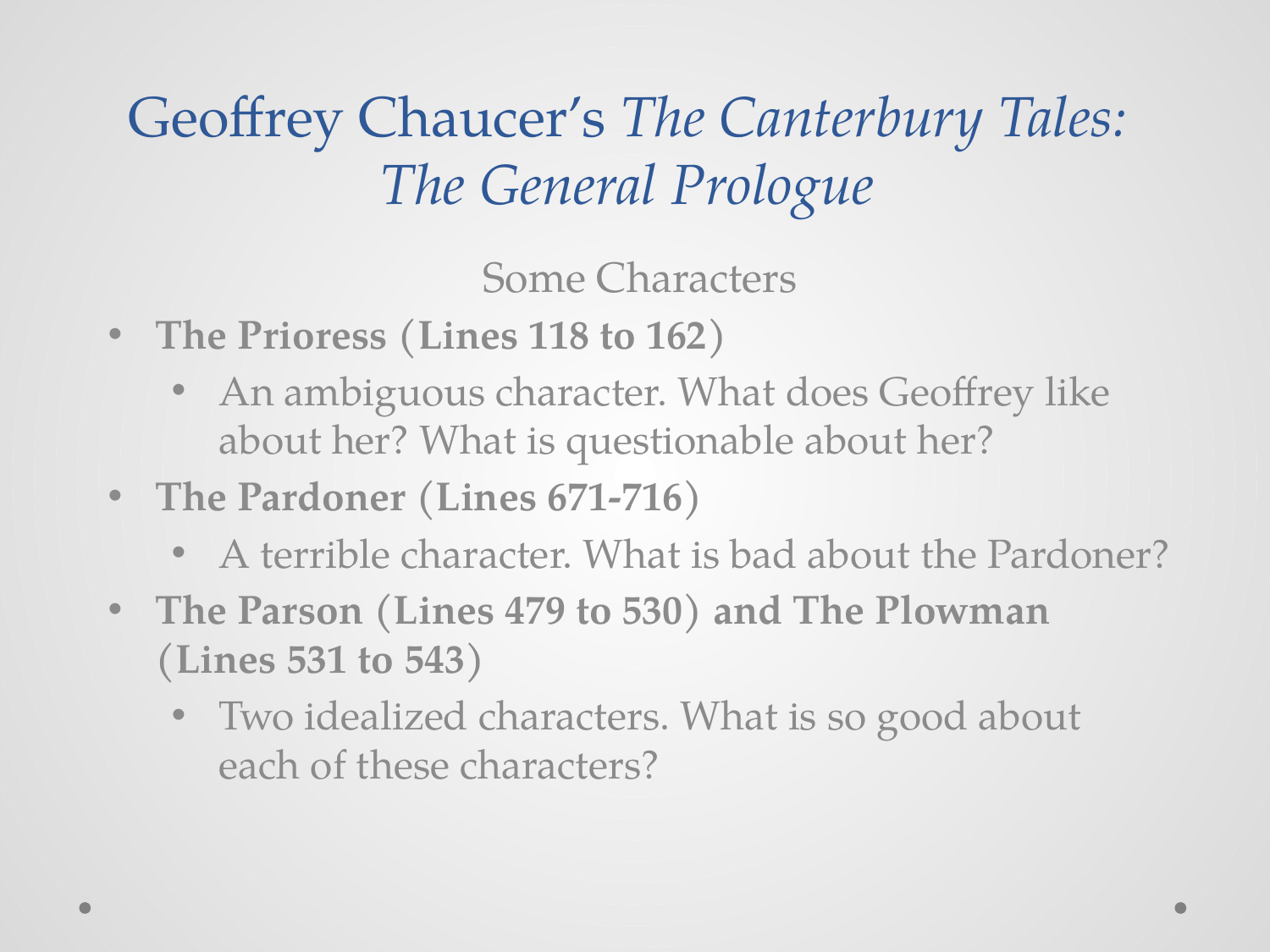

# Geoffrey Chaucer’s The Canterbury Tales: The General Prologue
Some Characters
The Prioress (Lines 118 to 162)
An ambiguous character. What does Geoffrey like about her? What is questionable about her?
The Pardoner (Lines 671-716)
A terrible character. What is bad about the Pardoner?
The Parson (Lines 479 to 530) and The Plowman (Lines 531 to 543)
Two idealized characters. What is so good about each of these characters?